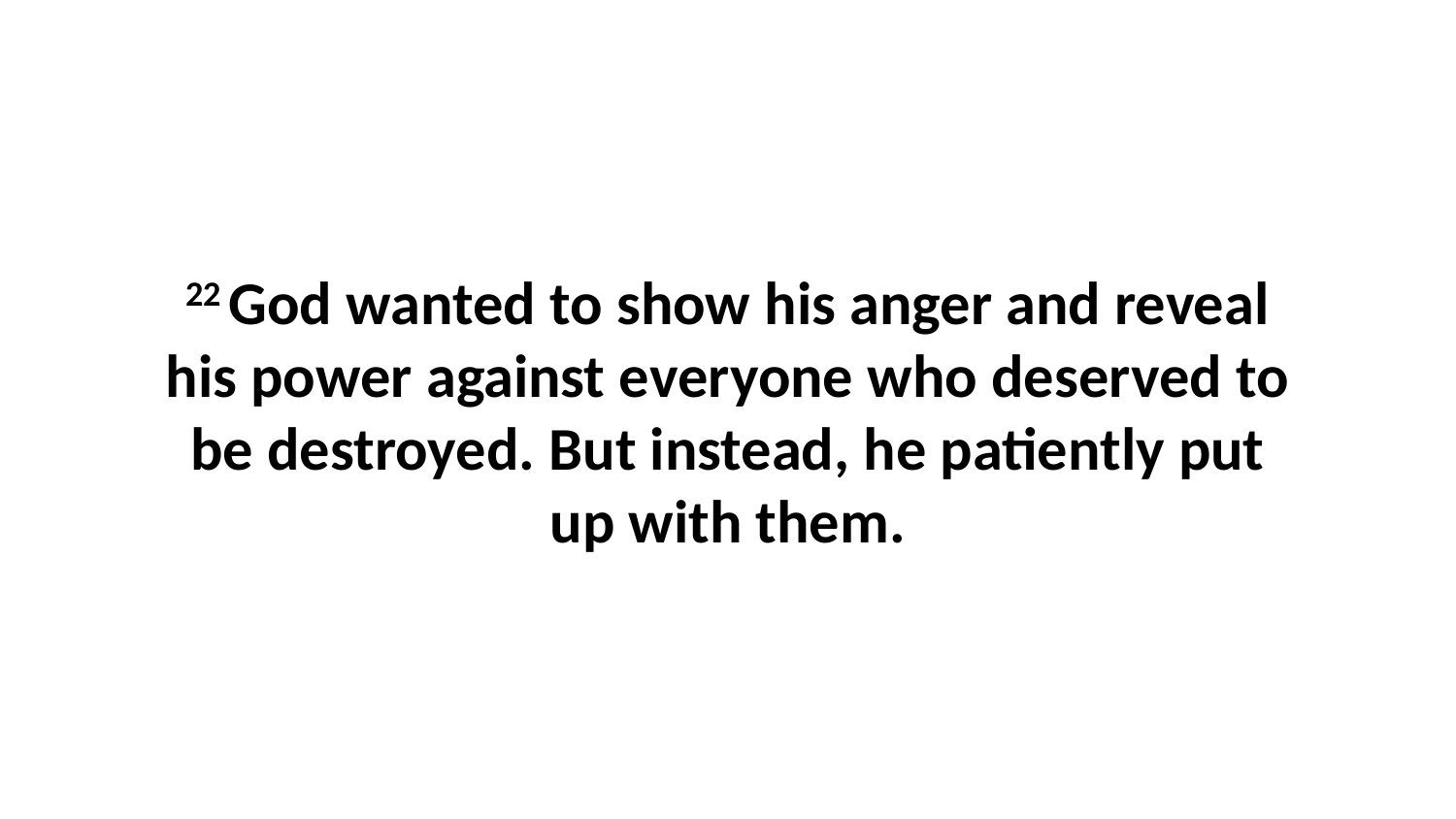

22 God wanted to show his anger and reveal his power against everyone who deserved to be destroyed. But instead, he patiently put up with them.